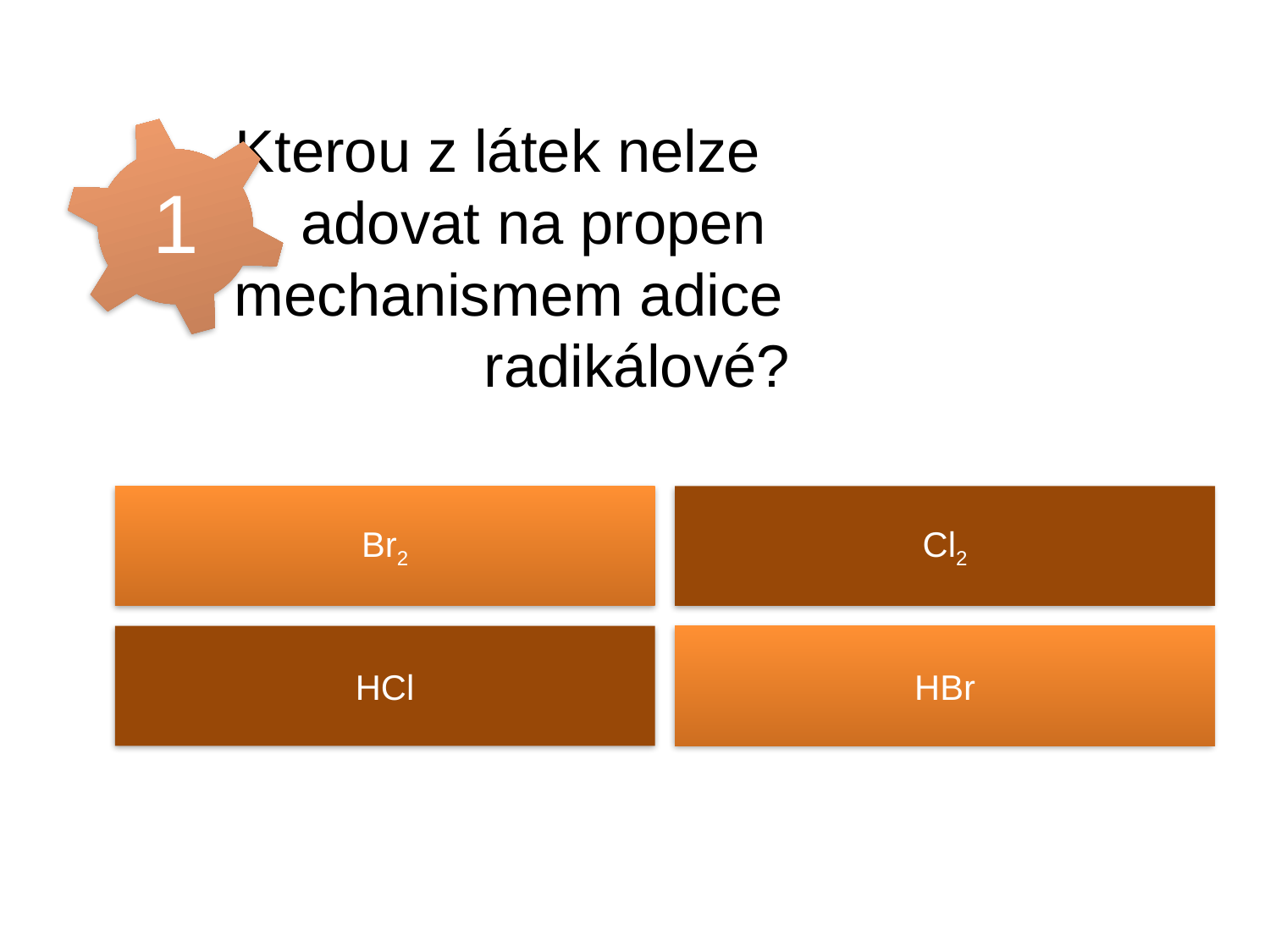

# Kterou z látek nelze adovat na propen mechanismem adice radikálové?

1
Br2
Cl2
HCl
HBr